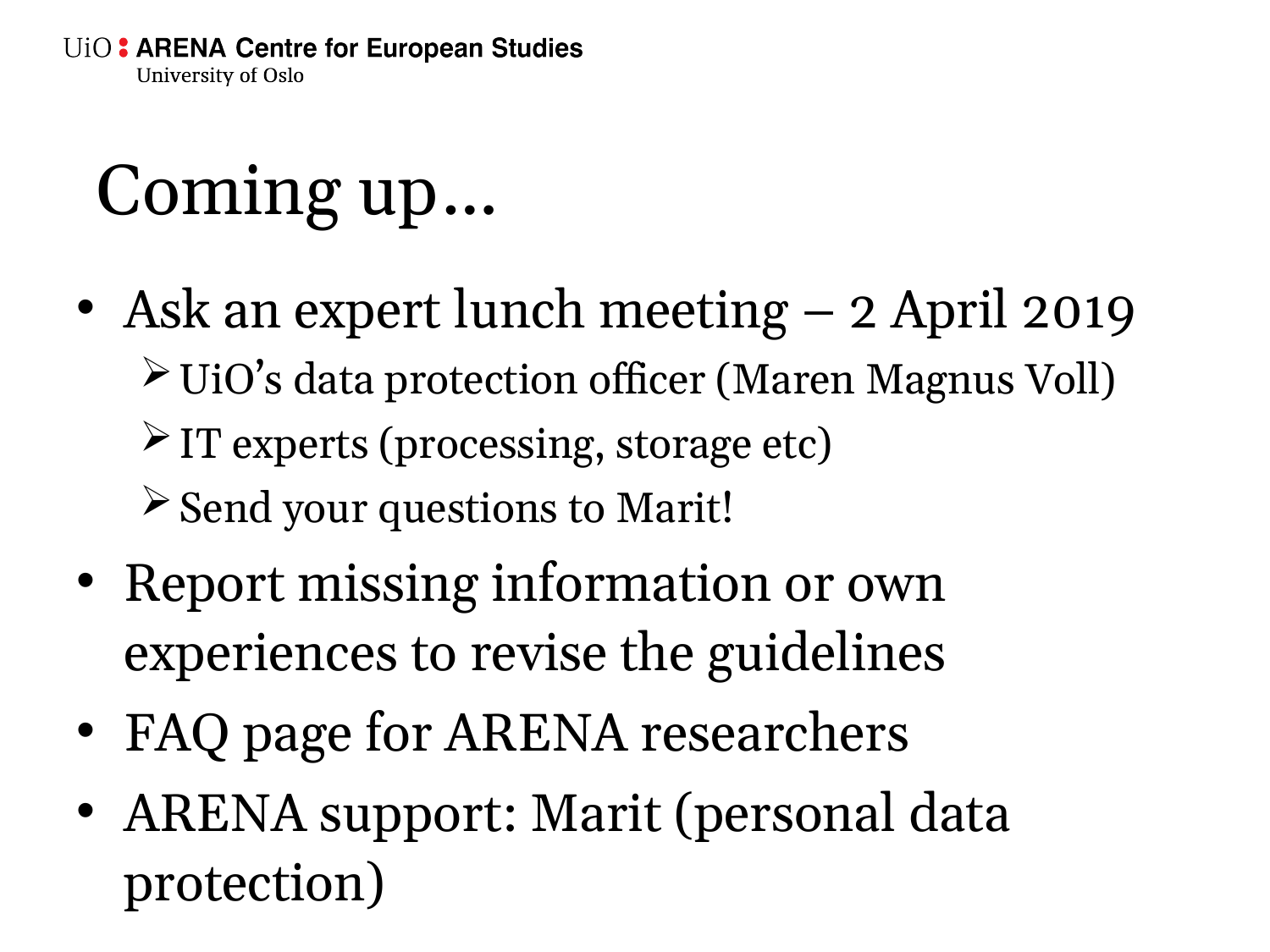

Coming up…
Ask an expert lunch meeting – 2 April 2019
UiO’s data protection officer (Maren Magnus Voll)
IT experts (processing, storage etc)
Send your questions to Marit!
Report missing information or own experiences to revise the guidelines
FAQ page for ARENA researchers
ARENA support: Marit (personal data protection)